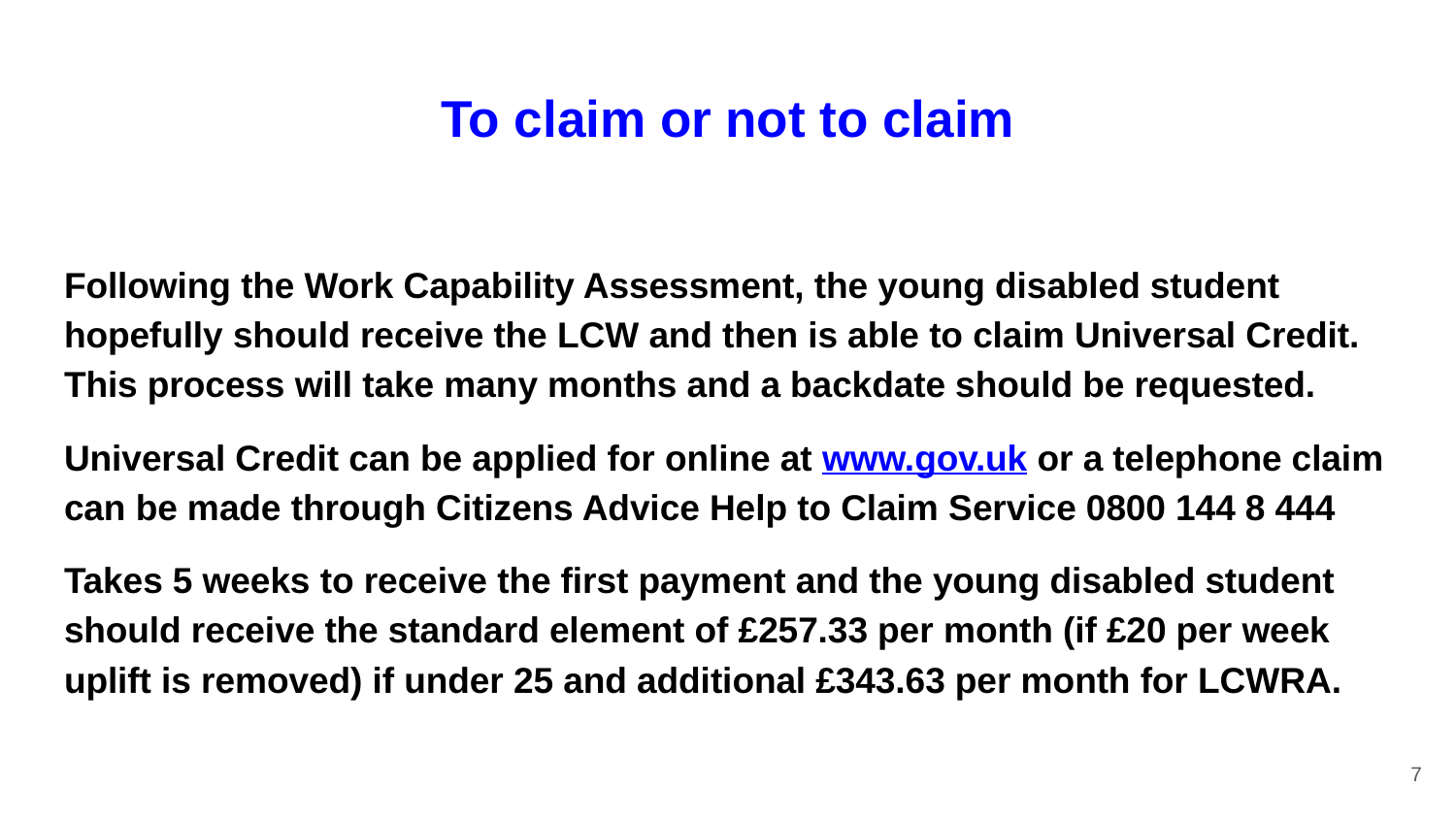

# To claim or not to claim

Following the Work Capability Assessment, the young disabled student hopefully should receive the LCW and then is able to claim Universal Credit.  This process will take many months and a backdate should be requested.
Universal Credit can be applied for online at www.gov.uk or a telephone claim can be made through Citizens Advice Help to Claim Service 0800 144 8 444
Takes 5 weeks to receive the first payment and the young disabled student should receive the standard element of £257.33 per month (if £20 per week uplift is removed) if under 25 and additional £343.63 per month for LCWRA.
7